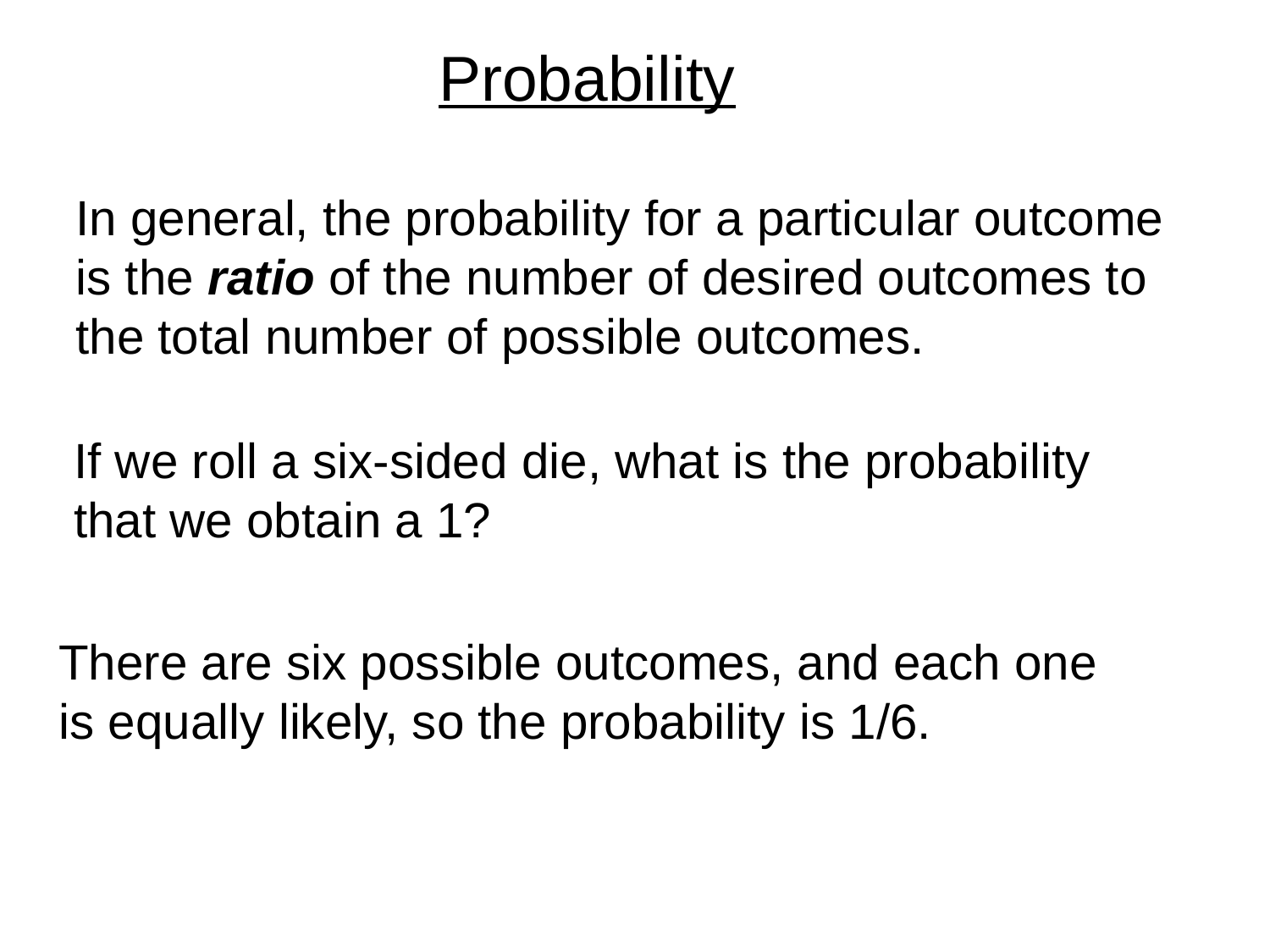

Probability
In general, the probability for a particular outcome
is the ratio of the number of desired outcomes to
the total number of possible outcomes.
If we roll a six-sided die, what is the probability
that we obtain a 1?
There are six possible outcomes, and each one
is equally likely, so the probability is 1/6.